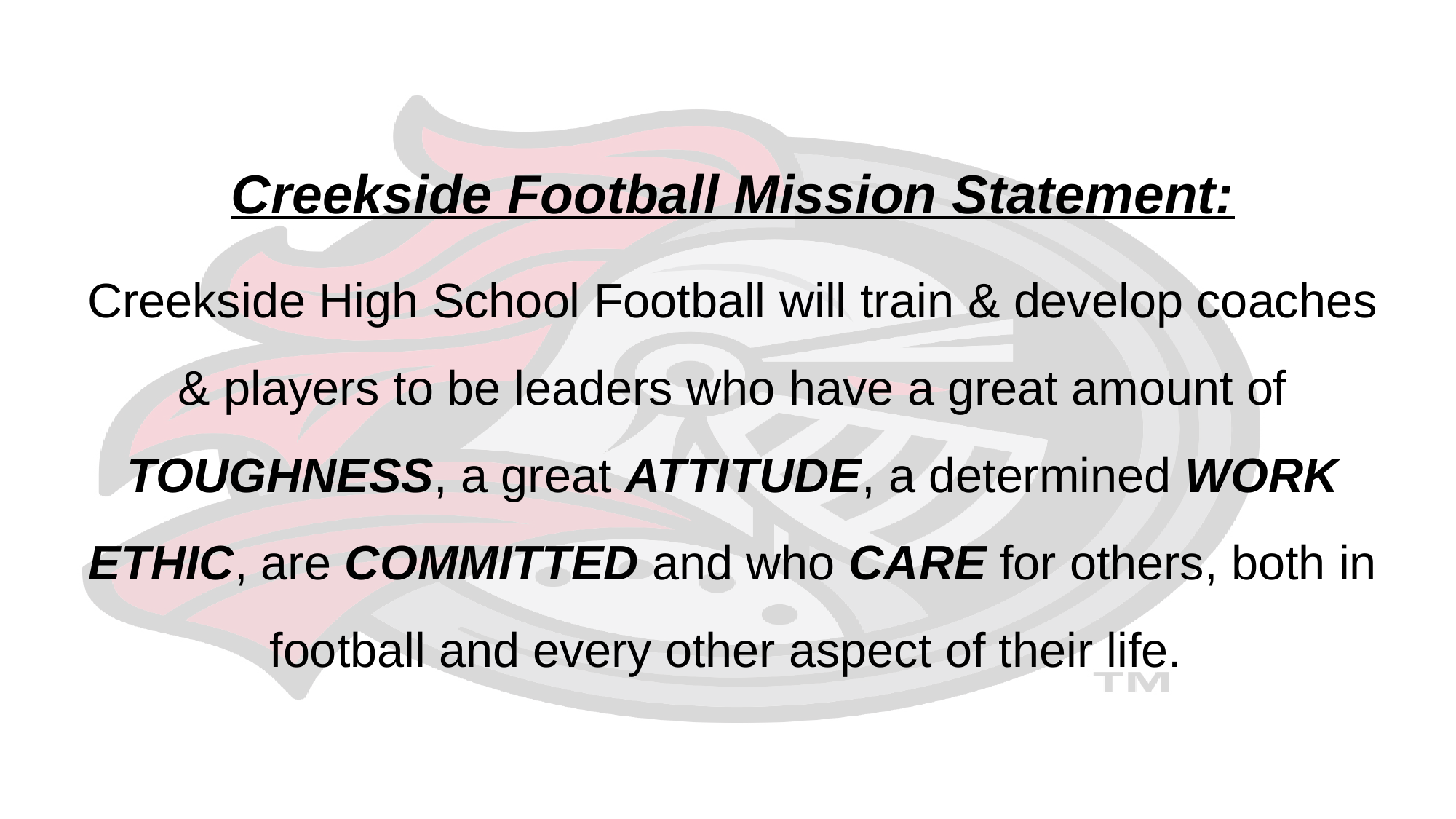

Creekside Football Mission Statement:
Creekside High School Football will train & develop coaches & players to be leaders who have a great amount of TOUGHNESS, a great ATTITUDE, a determined WORK ETHIC, are COMMITTED and who CARE for others, both in football and every other aspect of their life.